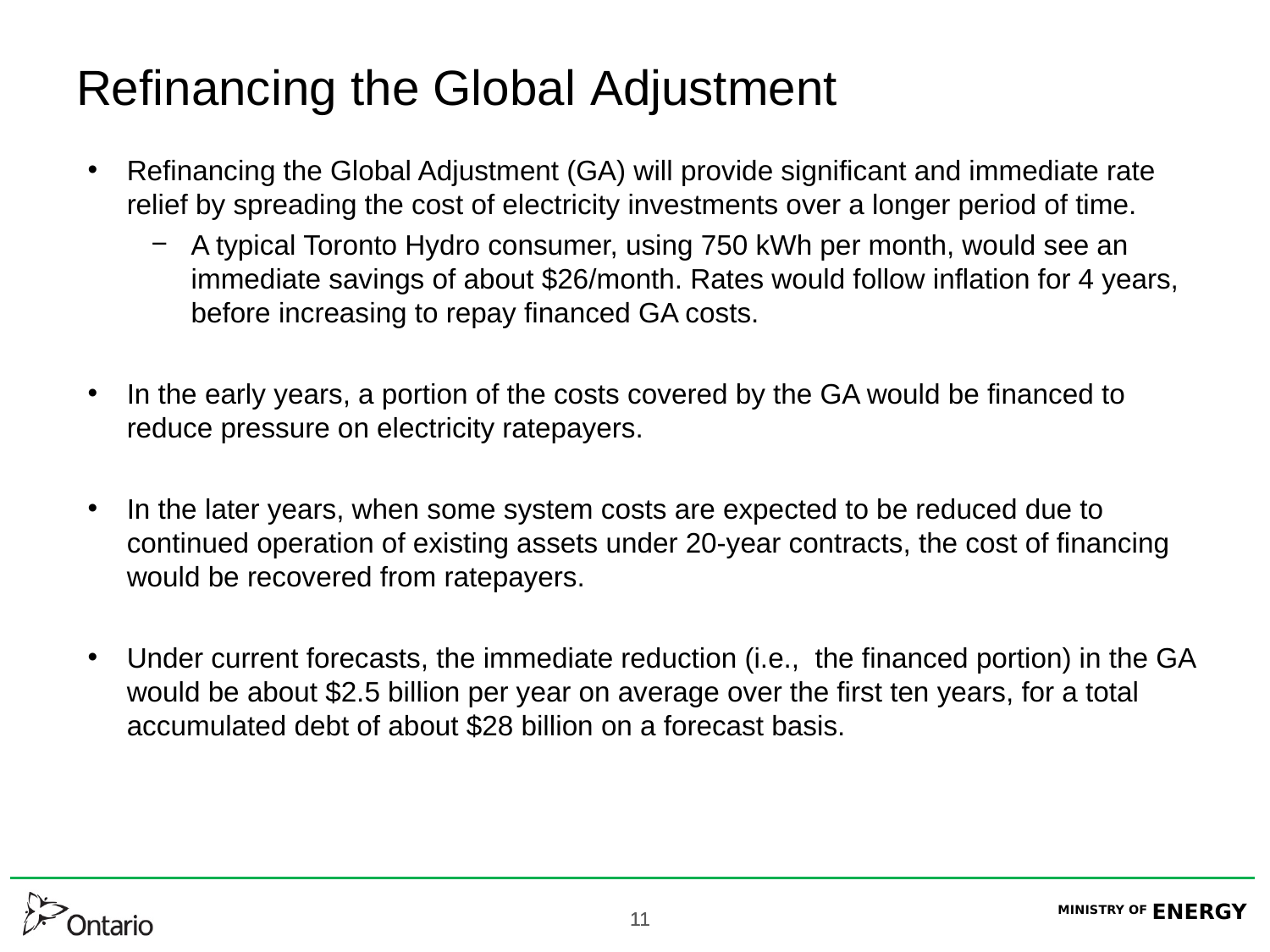

# Refinancing the Global Adjustment
Refinancing the Global Adjustment (GA) will provide significant and immediate rate relief by spreading the cost of electricity investments over a longer period of time.
A typical Toronto Hydro consumer, using 750 kWh per month, would see an immediate savings of about $26/month. Rates would follow inflation for 4 years, before increasing to repay financed GA costs.

In the early years, a portion of the costs covered by the GA would be financed to reduce pressure on electricity ratepayers.

In the later years, when some system costs are expected to be reduced due to continued operation of existing assets under 20-year contracts, the cost of financing would be recovered from ratepayers.

Under current forecasts, the immediate reduction (i.e.,  the financed portion) in the GA would be about $2.5 billion per year on average over the first ten years, for a total accumulated debt of about $28 billion on a forecast basis.